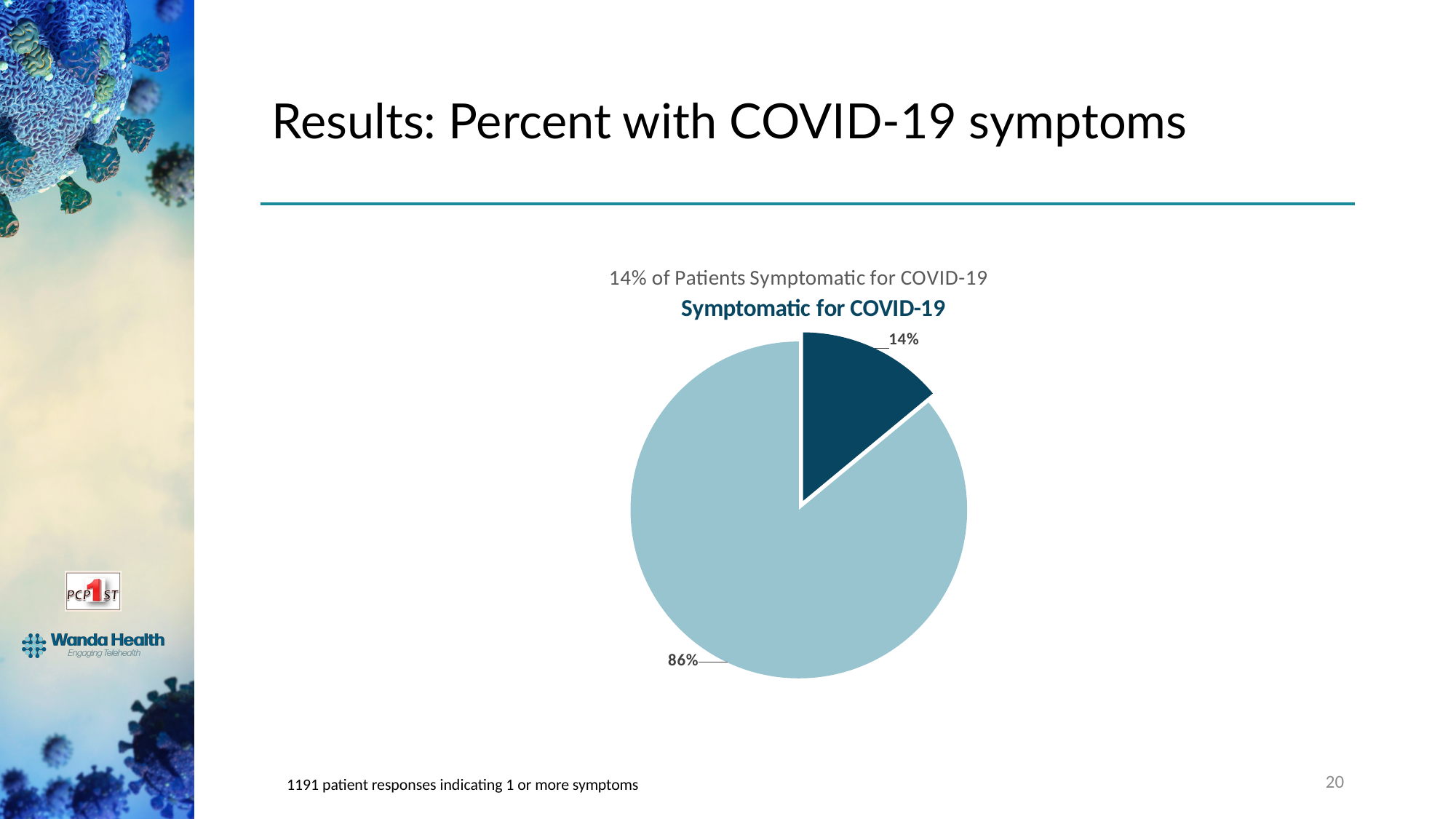

# Results: Percent with COVID-19 symptoms

### Chart: 14% of Patients Symptomatic for COVID-19

| Category | Symptomatic Alerts |
|---|---|

### Chart: Symptomatic for COVID-19

| Category |
|---|
20
1191 patient responses indicating 1 or more symptoms